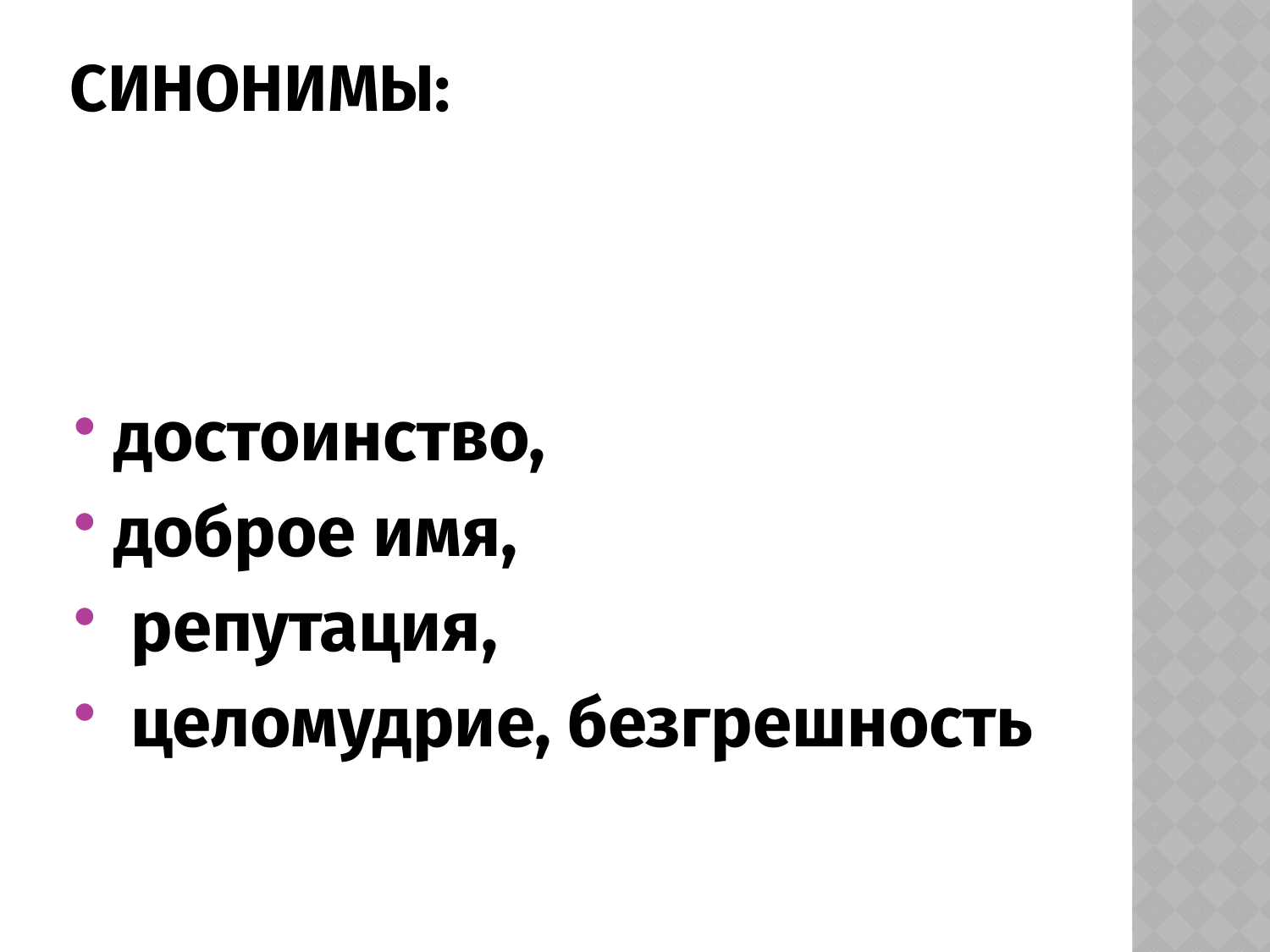

# Синонимы:

достоинство,
доброе имя,
 репутация,
 целомудрие, безгрешность